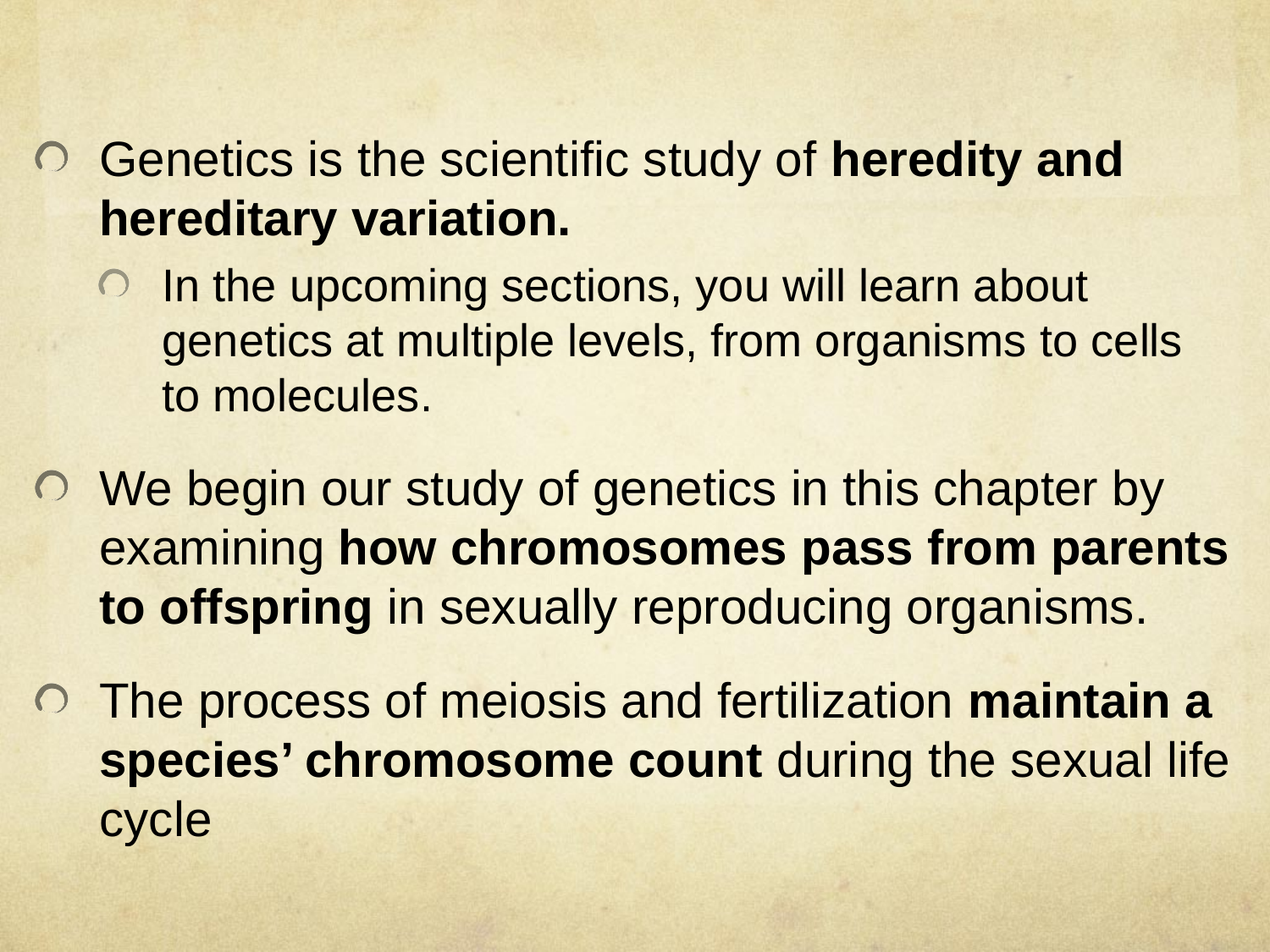

Genetics is the scientific study of heredity and hereditary variation.
In the upcoming sections, you will learn about genetics at multiple levels, from organisms to cells to molecules.
We begin our study of genetics in this chapter by examining how chromosomes pass from parents to offspring in sexually reproducing organisms.
The process of meiosis and fertilization maintain a species’ chromosome count during the sexual life cycle